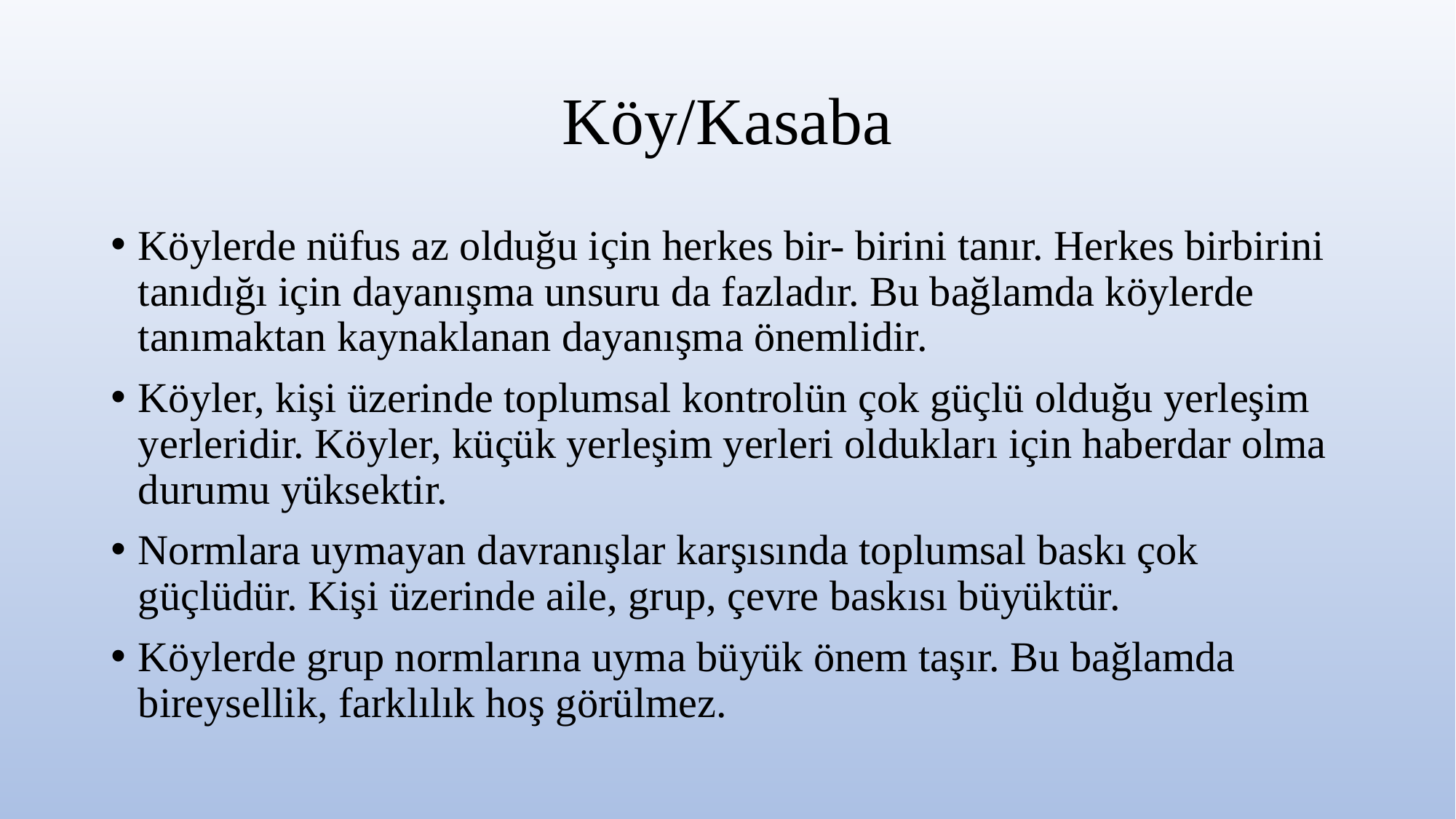

# Köy/Kasaba
Köylerde nüfus az olduğu için herkes bir- birini tanır. Herkes birbirini tanıdığı için dayanışma unsuru da fazladır. Bu bağlamda köylerde tanımaktan kaynaklanan dayanışma önemlidir.
Köyler, kişi üzerinde toplumsal kontrolün çok güçlü olduğu yerleşim yerleridir. Köyler, küçük yerleşim yerleri oldukları için haberdar olma durumu yüksektir.
Normlara uymayan davranışlar karşısında toplumsal baskı çok güçlüdür. Kişi üzerinde aile, grup, çevre baskısı büyüktür.
Köylerde grup normlarına uyma büyük önem taşır. Bu bağlamda bireysellik, farklılık hoş görülmez.